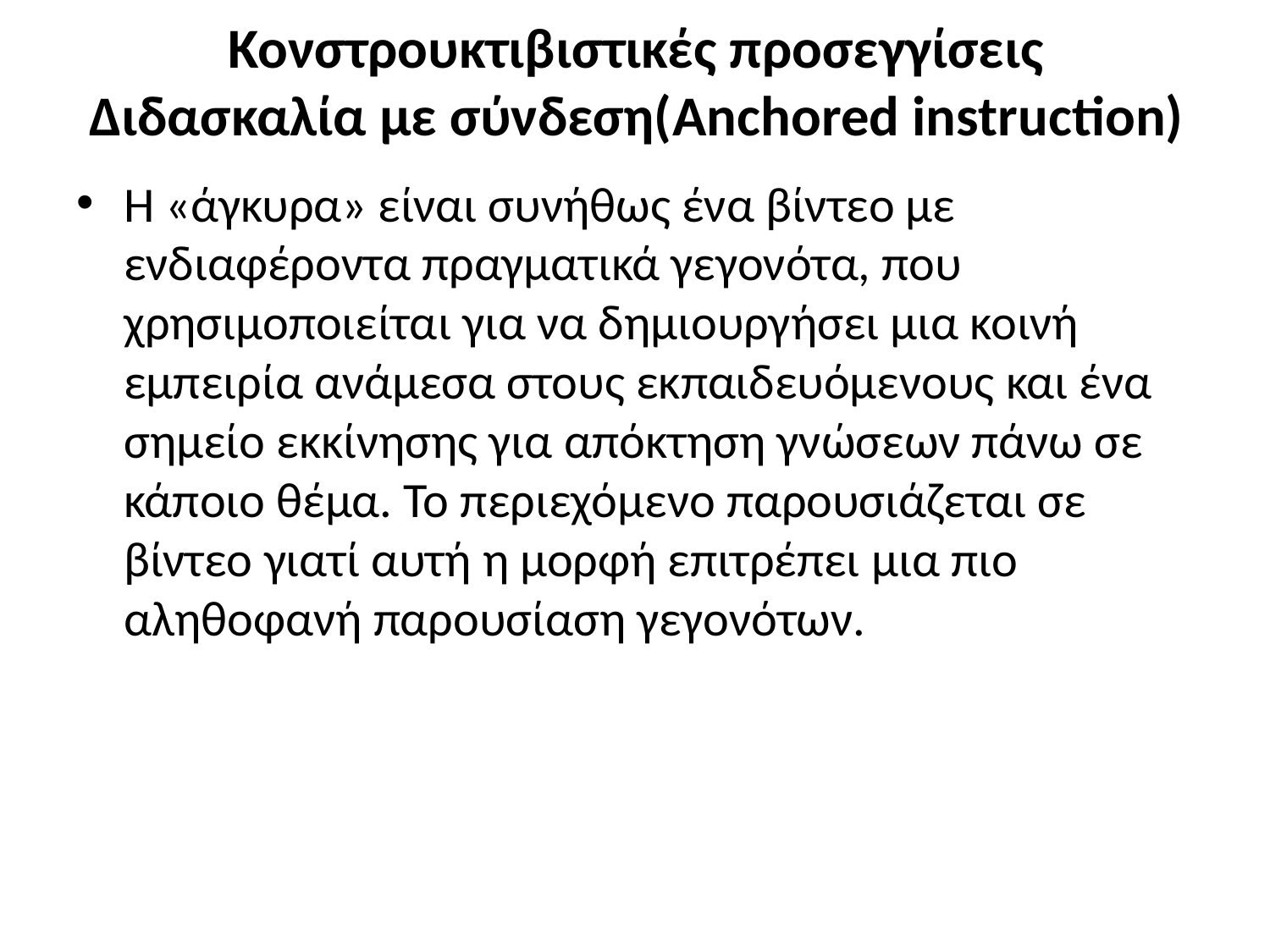

# Κονστρουκτιβιστικές προσεγγίσεις Διδασκαλία με σύνδεση(Anchored instruction)
Η «άγκυρα» είναι συνήθως ένα βίντεο με ενδιαφέροντα πραγματικά γεγονότα, που χρησιμοποιείται για να δημιουργήσει μια κοινή εμπειρία ανάμεσα στους εκπαιδευόμενους και ένα σημείο εκκίνησης για απόκτηση γνώσεων πάνω σε κάποιο θέμα. Το περιεχόμενο παρουσιάζεται σε βίντεο γιατί αυτή η μορφή επιτρέπει μια πιο αληθοφανή παρουσίαση γεγονότων.